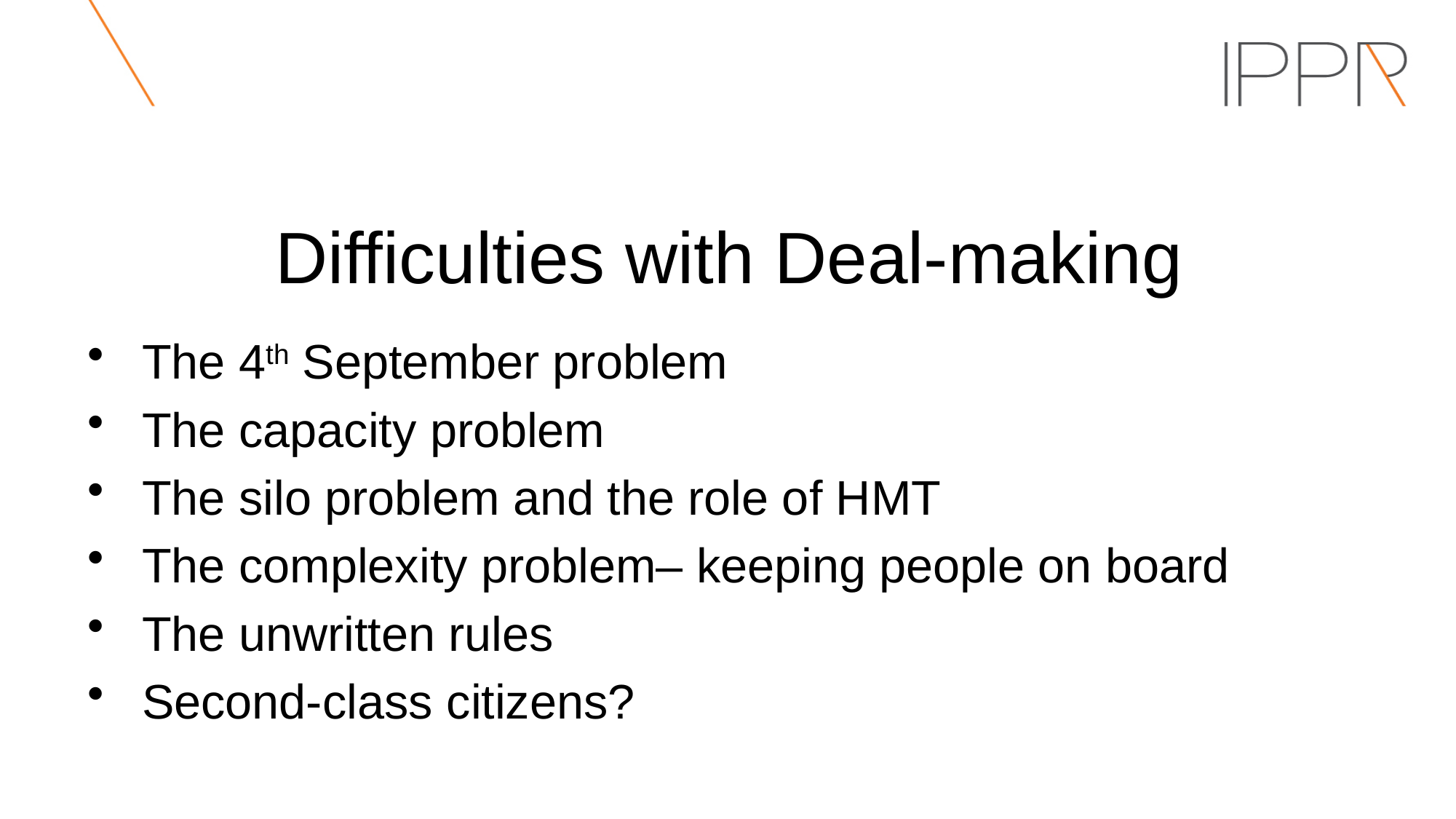

# Difficulties with Deal-making
The 4th September problem
The capacity problem
The silo problem and the role of HMT
The complexity problem– keeping people on board
The unwritten rules
Second-class citizens?